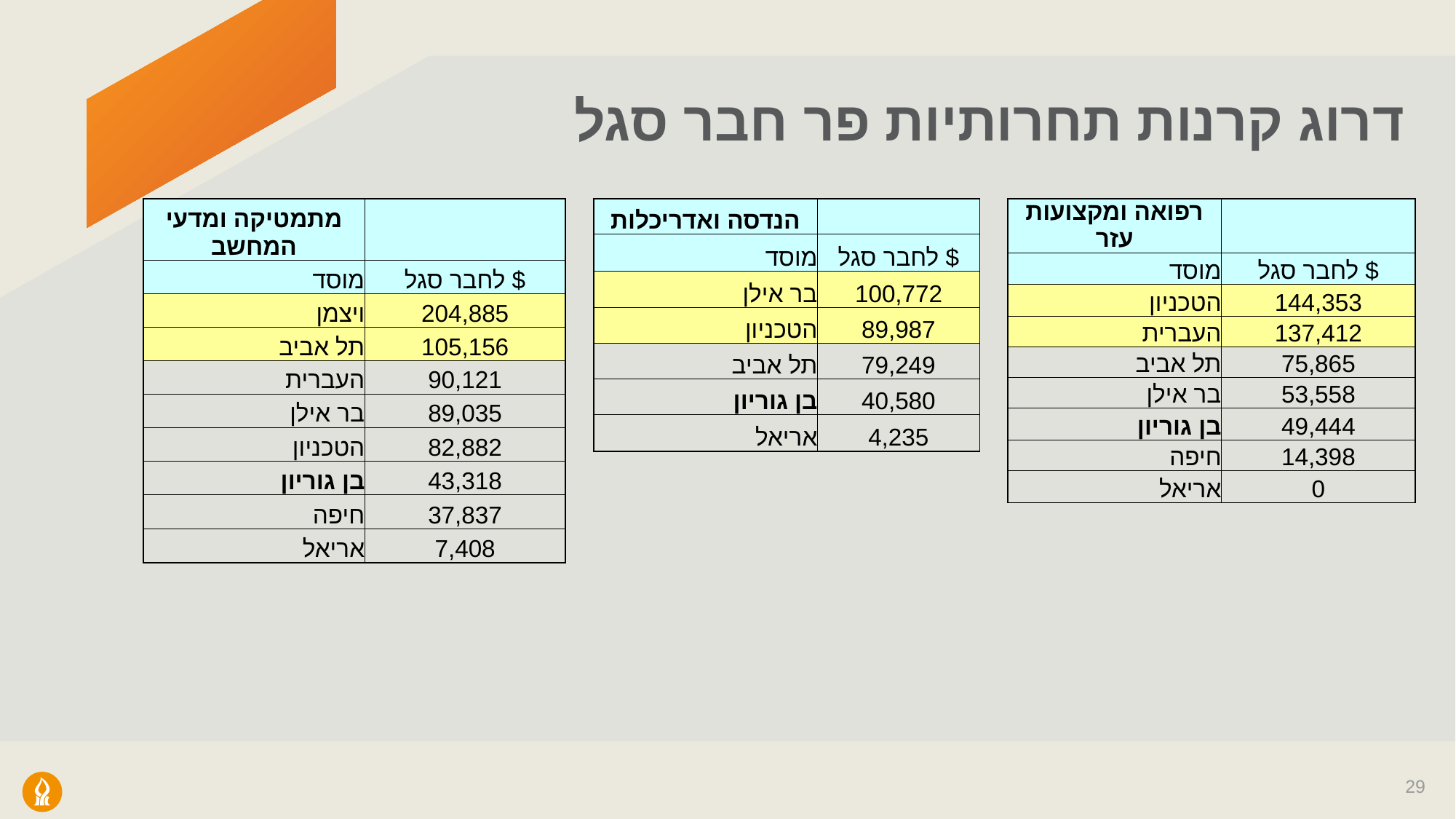

# דרוג קרנות תחרותיות פר חבר סגל
| מתמטיקה ומדעי המחשב |  |
| --- | --- |
| מוסד | $ לחבר סגל |
| ויצמן | 204,885 |
| תל אביב | 105,156 |
| העברית | 90,121 |
| בר אילן | 89,035 |
| הטכניון | 82,882 |
| בן גוריון | 43,318 |
| חיפה | 37,837 |
| אריאל | 7,408 |
| הנדסה ואדריכלות |  |
| --- | --- |
| מוסד | $ לחבר סגל |
| בר אילן | 100,772 |
| הטכניון | 89,987 |
| תל אביב | 79,249 |
| בן גוריון | 40,580 |
| אריאל | 4,235 |
| רפואה ומקצועות עזר |  |
| --- | --- |
| מוסד | $ לחבר סגל |
| הטכניון | 144,353 |
| העברית | 137,412 |
| תל אביב | 75,865 |
| בר אילן | 53,558 |
| בן גוריון | 49,444 |
| חיפה | 14,398 |
| אריאל | 0 |
29